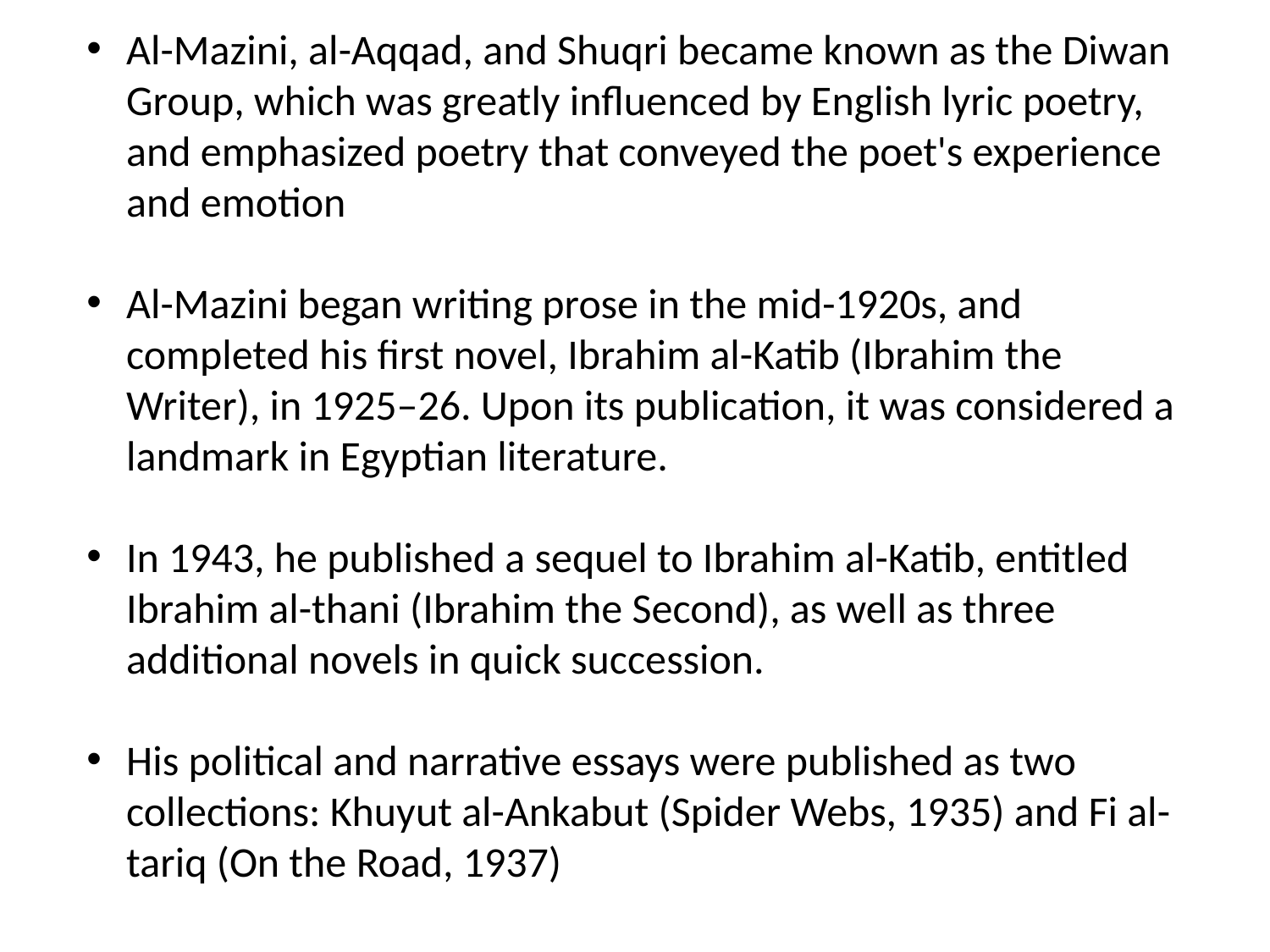

Al-Mazini, al-Aqqad, and Shuqri became known as the Diwan Group, which was greatly influenced by English lyric poetry, and emphasized poetry that conveyed the poet's experience and emotion

Al-Mazini began writing prose in the mid-1920s, and completed his first novel, Ibrahim al-Katib (Ibrahim the Writer), in 1925–26. Upon its publication, it was considered a landmark in Egyptian literature.

In 1943, he published a sequel to Ibrahim al-Katib, entitled Ibrahim al-thani (Ibrahim the Second), as well as three additional novels in quick succession.

His political and narrative essays were published as two collections: Khuyut al-Ankabut (Spider Webs, 1935) and Fi al-tariq (On the Road, 1937)